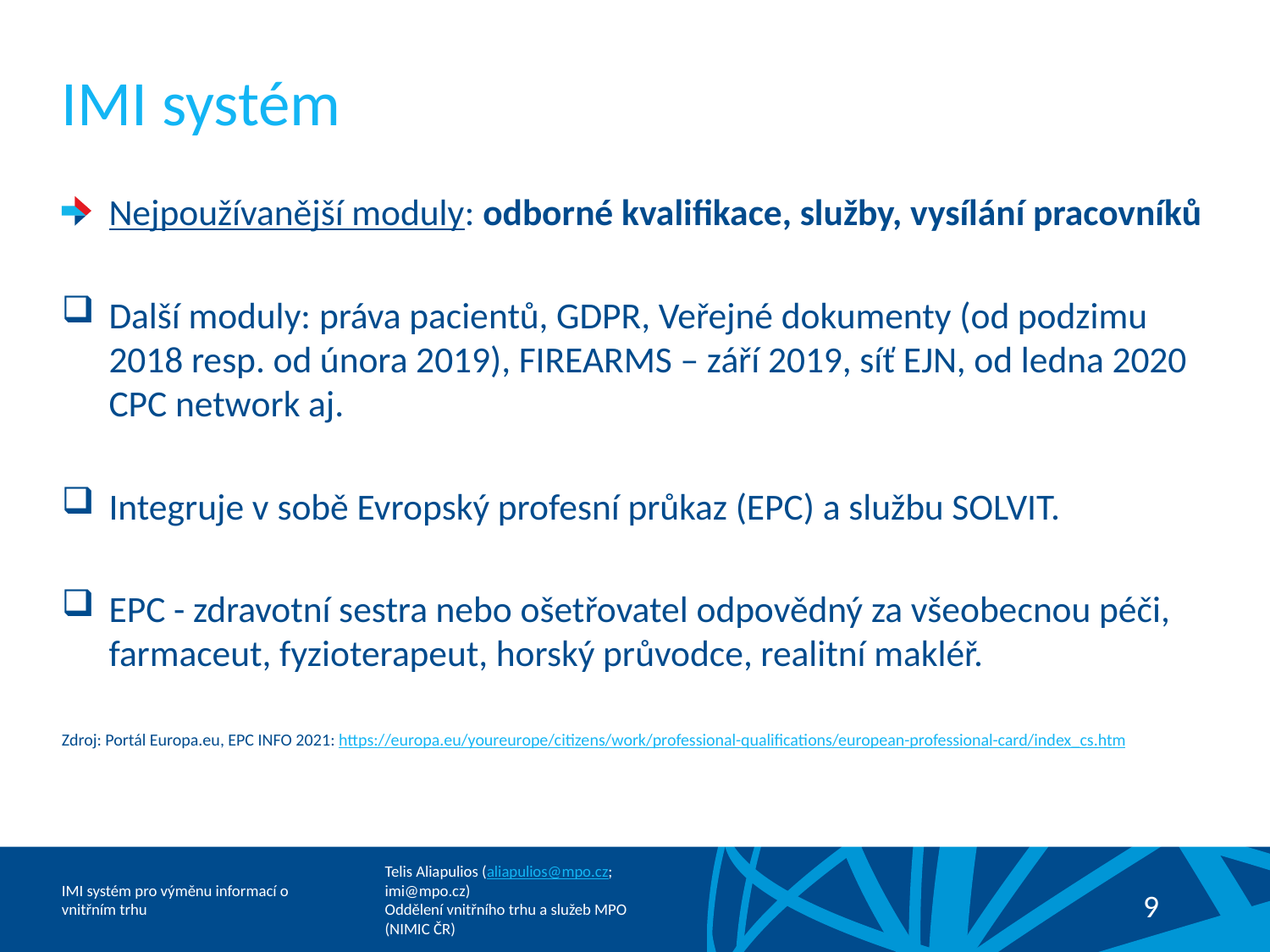

# IMI systém
Nejpoužívanější moduly: odborné kvalifikace, služby, vysílání pracovníků

Další moduly: práva pacientů, GDPR, Veřejné dokumenty (od podzimu 2018 resp. od února 2019), FIREARMS – září 2019, síť EJN, od ledna 2020 CPC network aj.

Integruje v sobě Evropský profesní průkaz (EPC) a službu SOLVIT.

EPC - zdravotní sestra nebo ošetřovatel odpovědný za všeobecnou péči, farmaceut, fyzioterapeut, horský průvodce, realitní makléř.

Zdroj: Portál Europa.eu, EPC INFO 2021: https://europa.eu/youreurope/citizens/work/professional-qualifications/european-professional-card/index_cs.htm